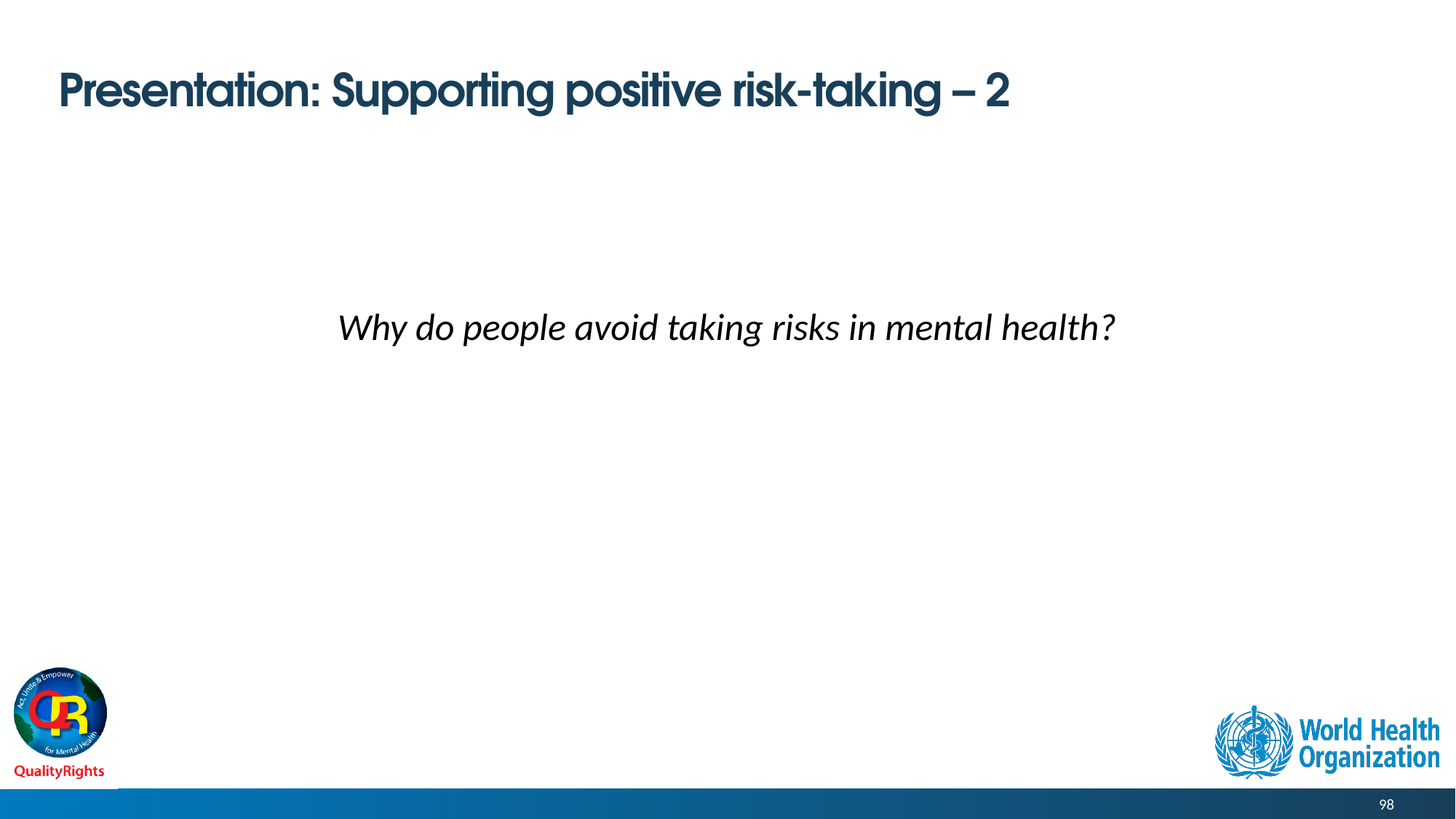

# Presentation: Supporting positive risk-taking – 2

Why do people avoid taking risks in mental health?